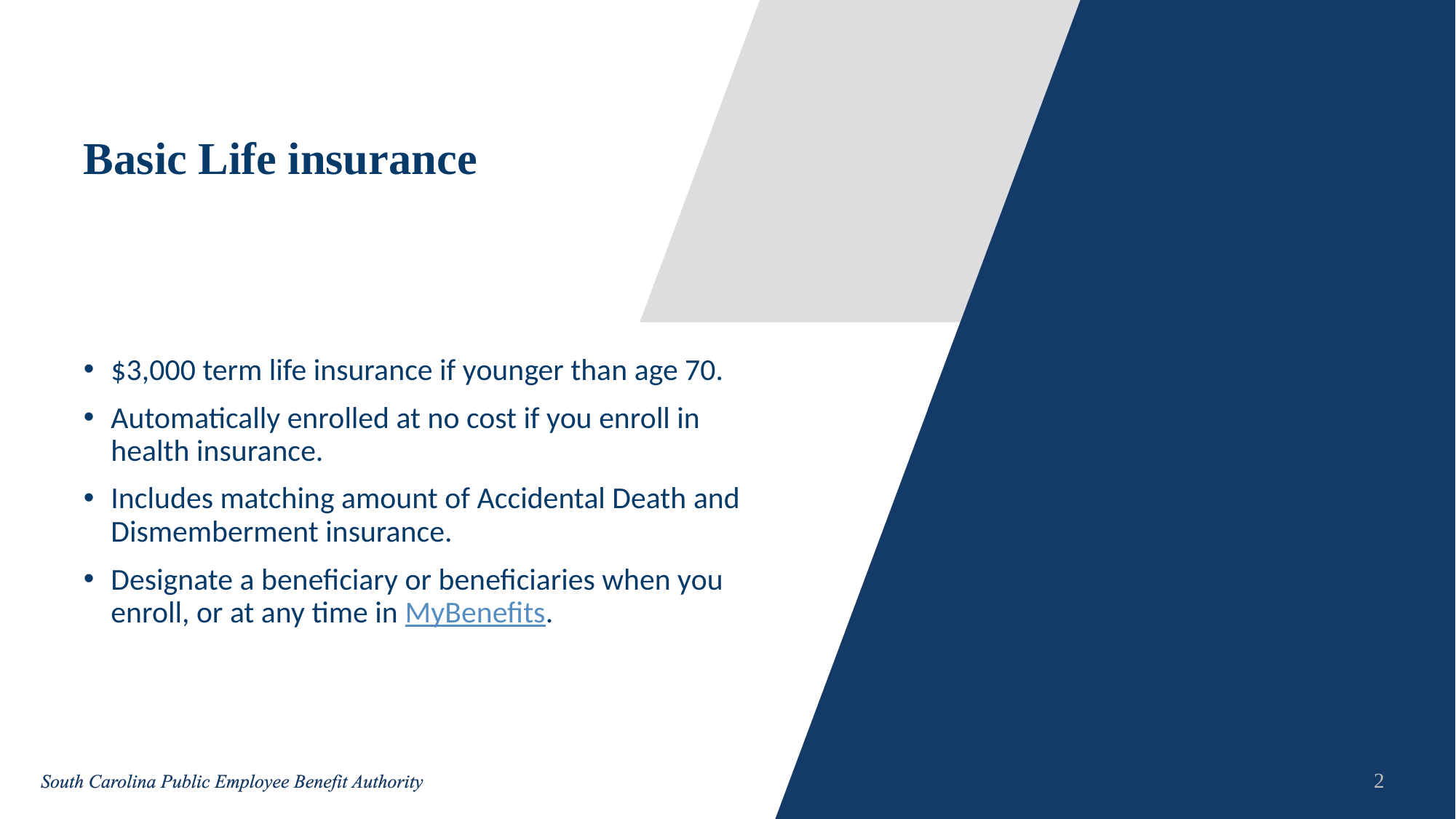

# Basic Life insurance
$3,000 term life insurance if younger than age 70.
Automatically enrolled at no cost if you enroll in health insurance.
Includes matching amount of Accidental Death and Dismemberment insurance.
Designate a beneficiary or beneficiaries when you enroll, or at any time in MyBenefits.
2